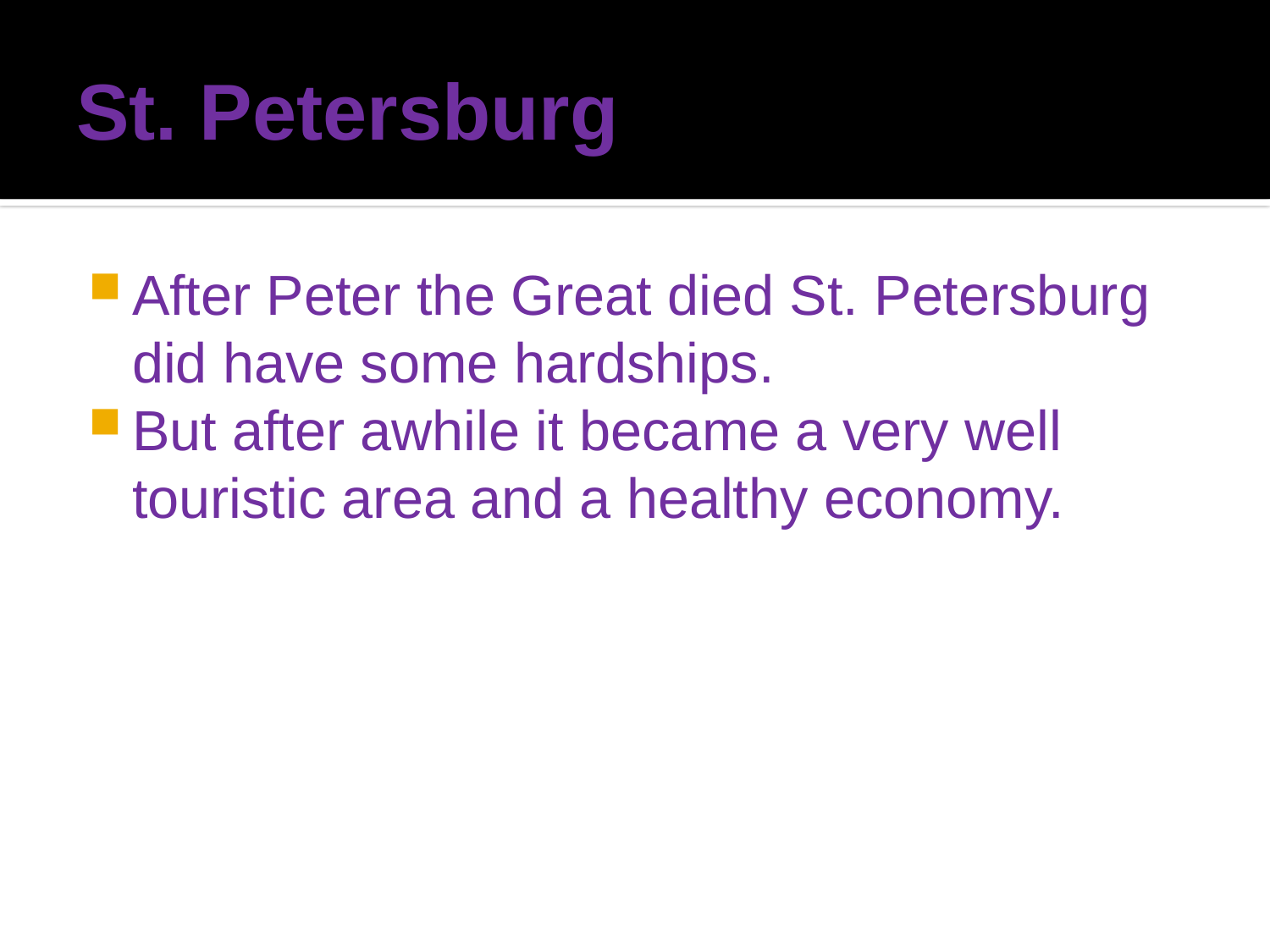

# St. Petersburg
After Peter the Great died St. Petersburg did have some hardships.
But after awhile it became a very well touristic area and a healthy economy.